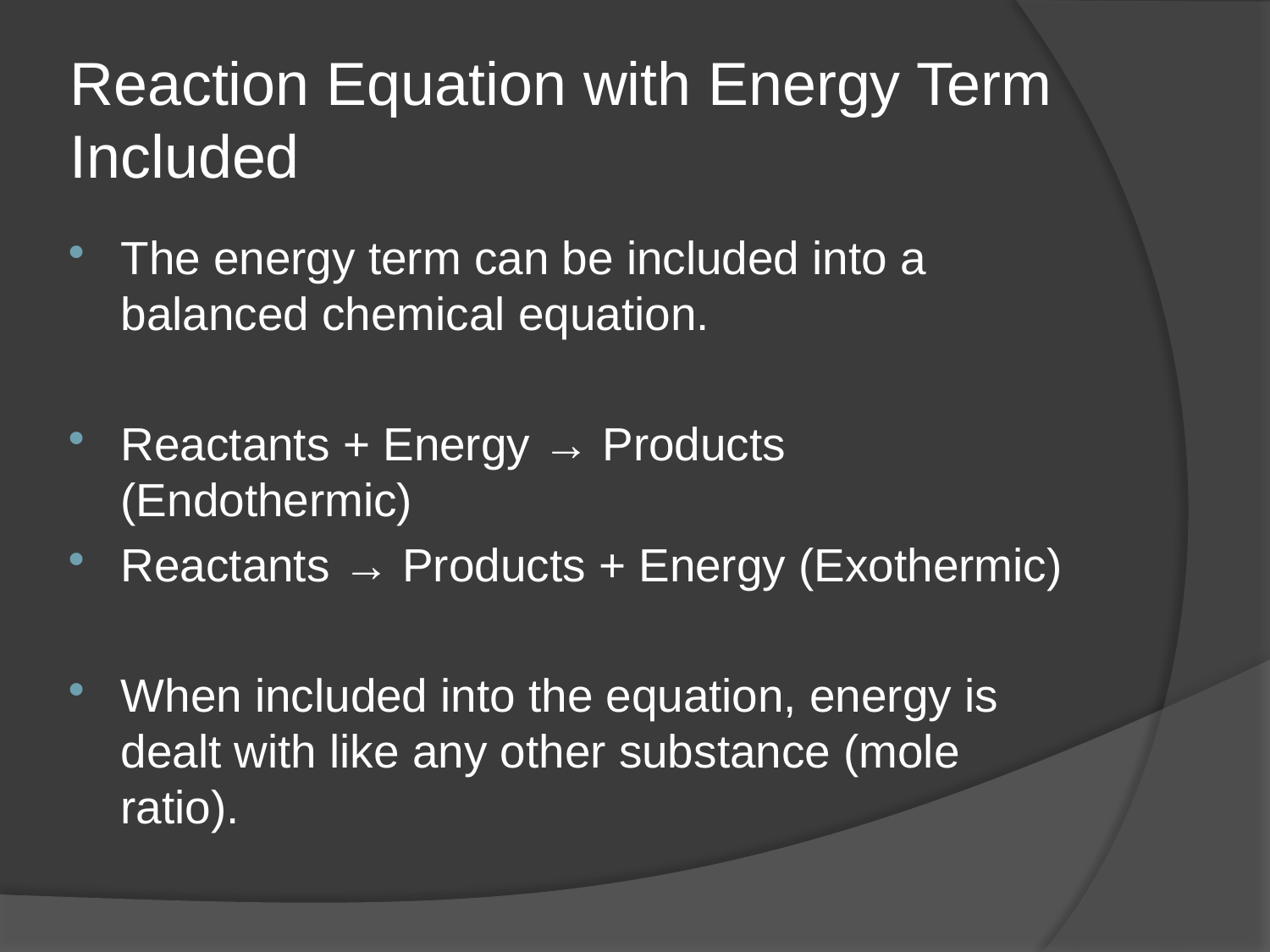

# Reaction Equation with Energy Term Included
The energy term can be included into a balanced chemical equation.

Reactants + Energy → Products (Endothermic)
Reactants → Products + Energy (Exothermic)

When included into the equation, energy is dealt with like any other substance (mole ratio).